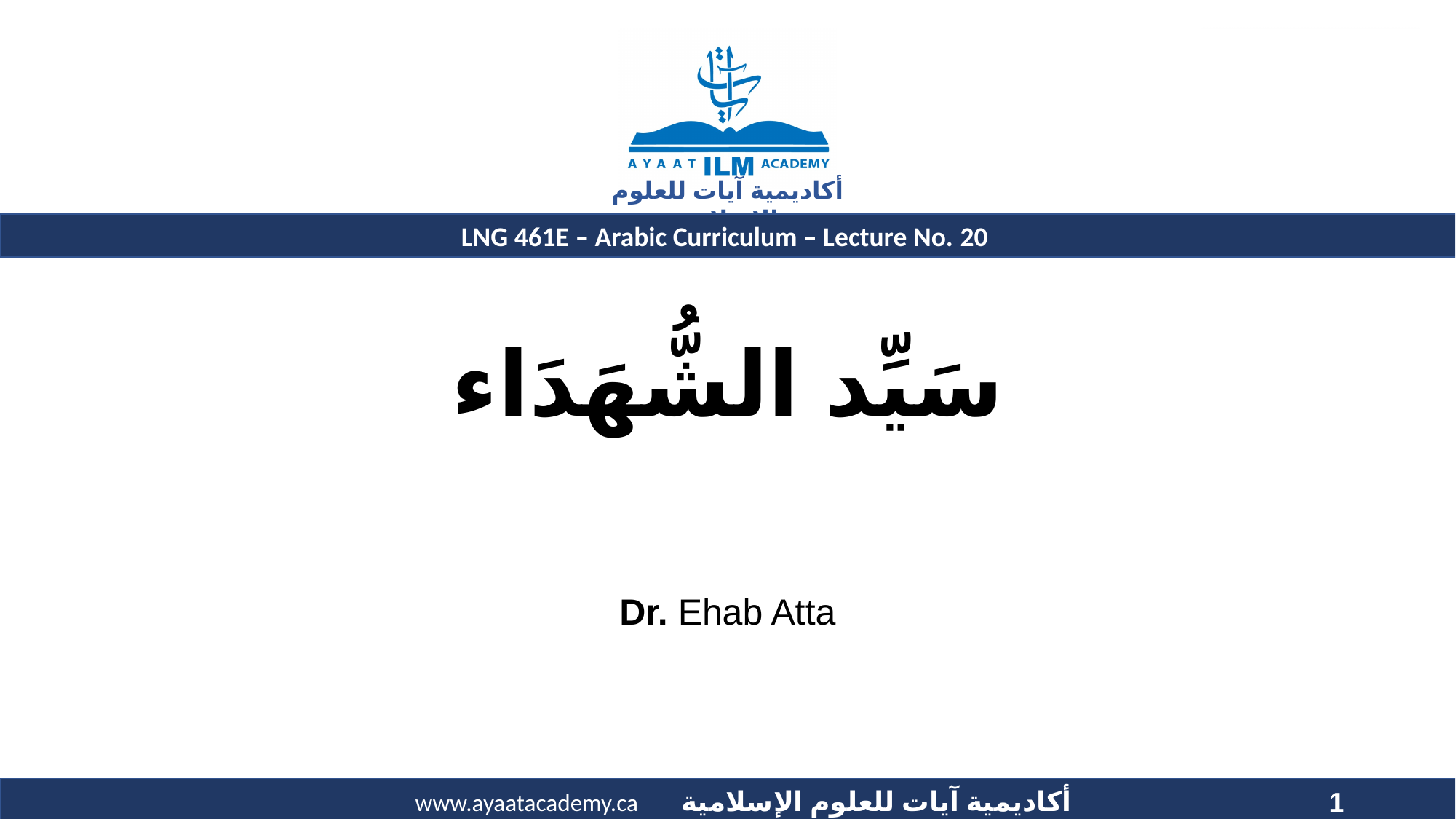

# سَيِّد الشُّهَدَاء
Dr. Ehab Atta
1